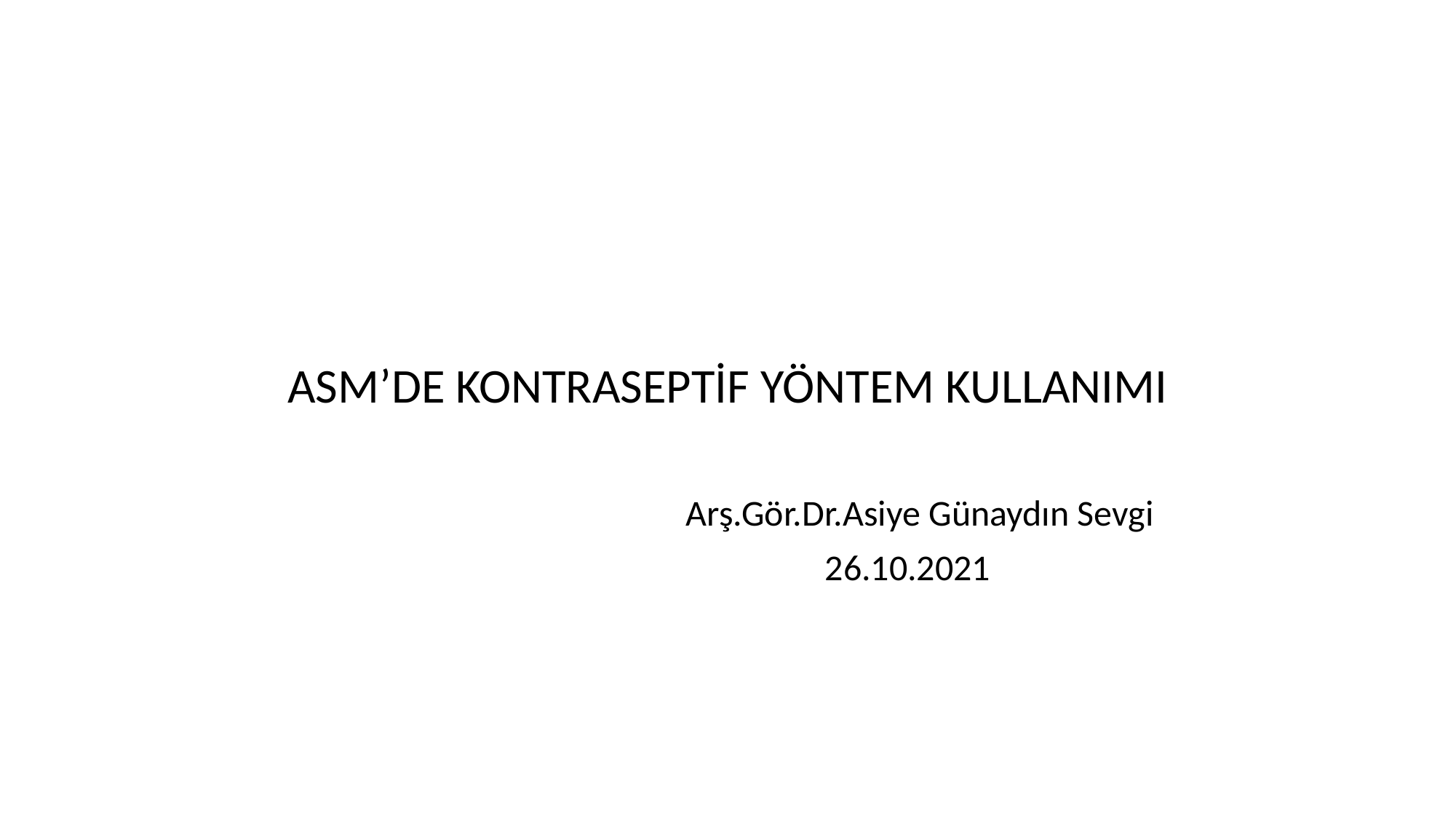

# ASM’DE KONTRASEPTİF YÖNTEM KULLANIMI

                                               Arş.Gör.Dr.Asiye Günaydın Sevgi
                                            26.10.2021